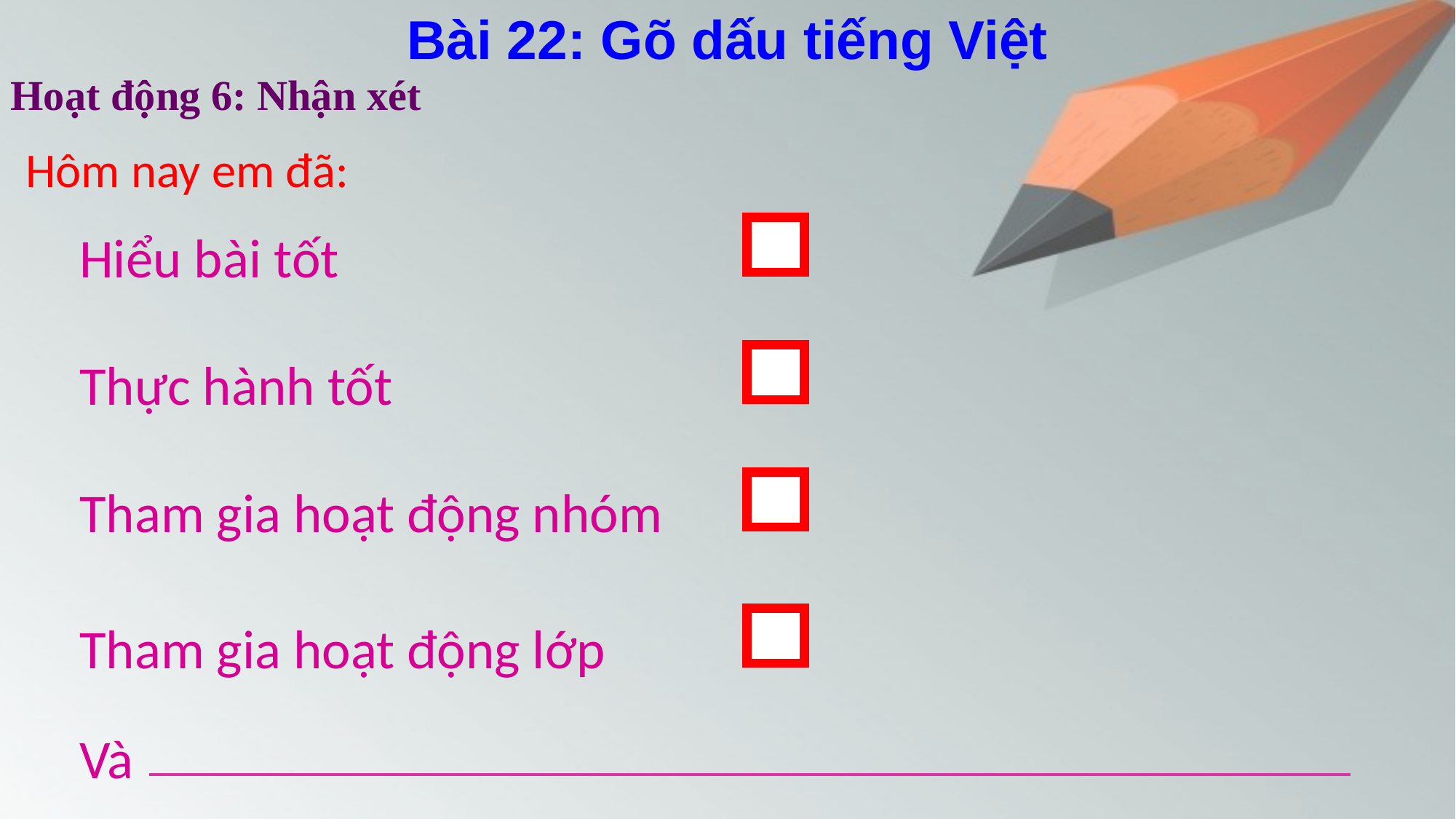

# Bài 22: Gõ dấu tiếng Việt
Hoạt động 6: Nhận xét
Hôm nay em đã:
Hiểu bài tốt

Thực hành tốt

Tham gia hoạt động nhóm

Tham gia hoạt động lớp

Và